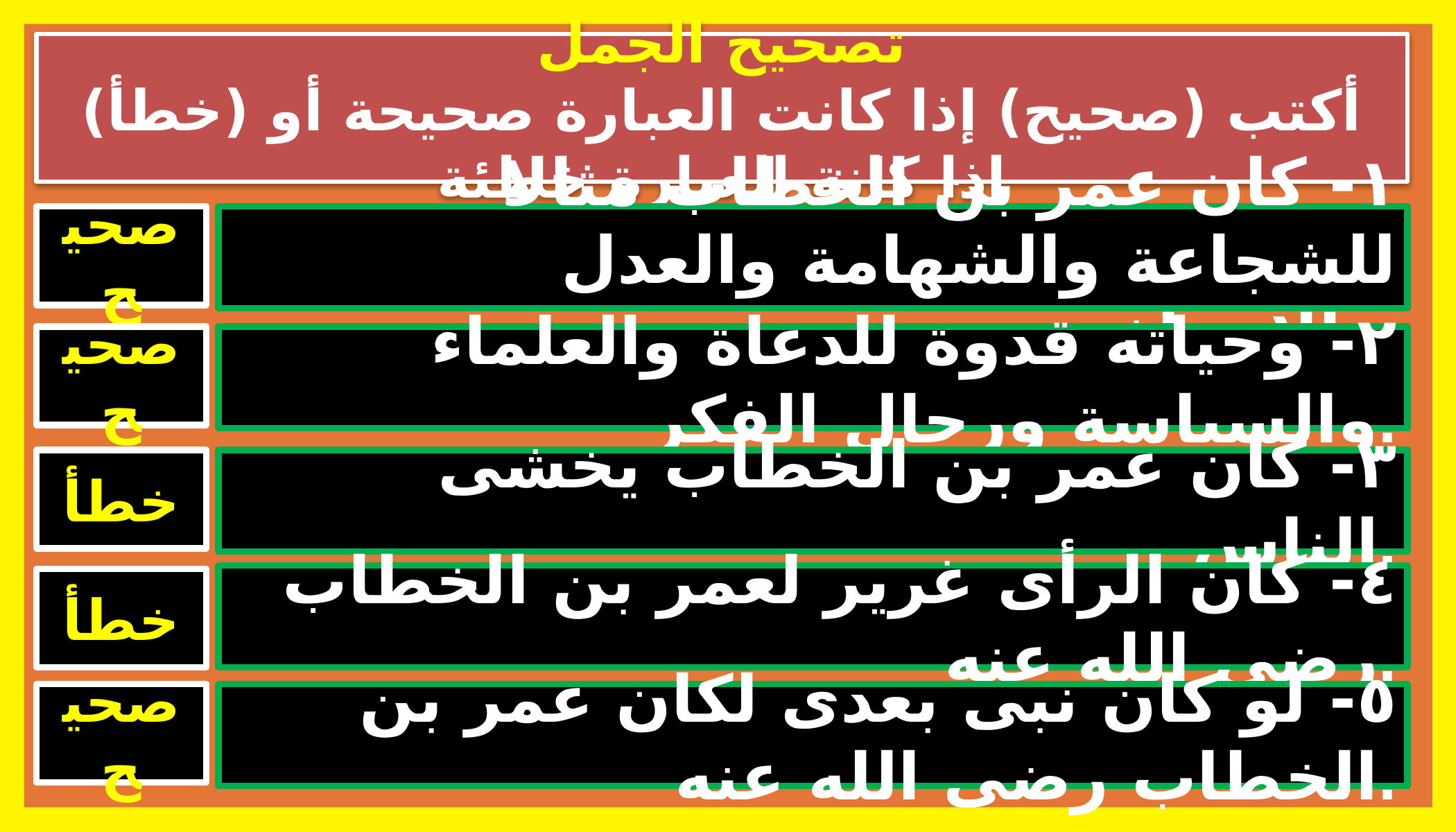

# تصحيح الجمل أكتب (صحيح) إذا كانت العبارة صحيحة أو (خطأ) إذا كانة العبارة خطئة
صحيح
١- كان عمر بن الخطاب مثالا للشجاعة والشهامة والعدل زالانصاف.
صحيح
٢- وحياته قدوة للدعاة والعلماء والسياسة ورجال الفكر.
خطأ
٣- كان عمر بن الخطاب يخشى الناس.
٤- كان الرأى غرير لعمر بن الخطاب رضى الله عنه.
خطأ
صحيح
٥- لو كان نبى بعدى لكان عمر بن الخطاب رضى الله عنه.